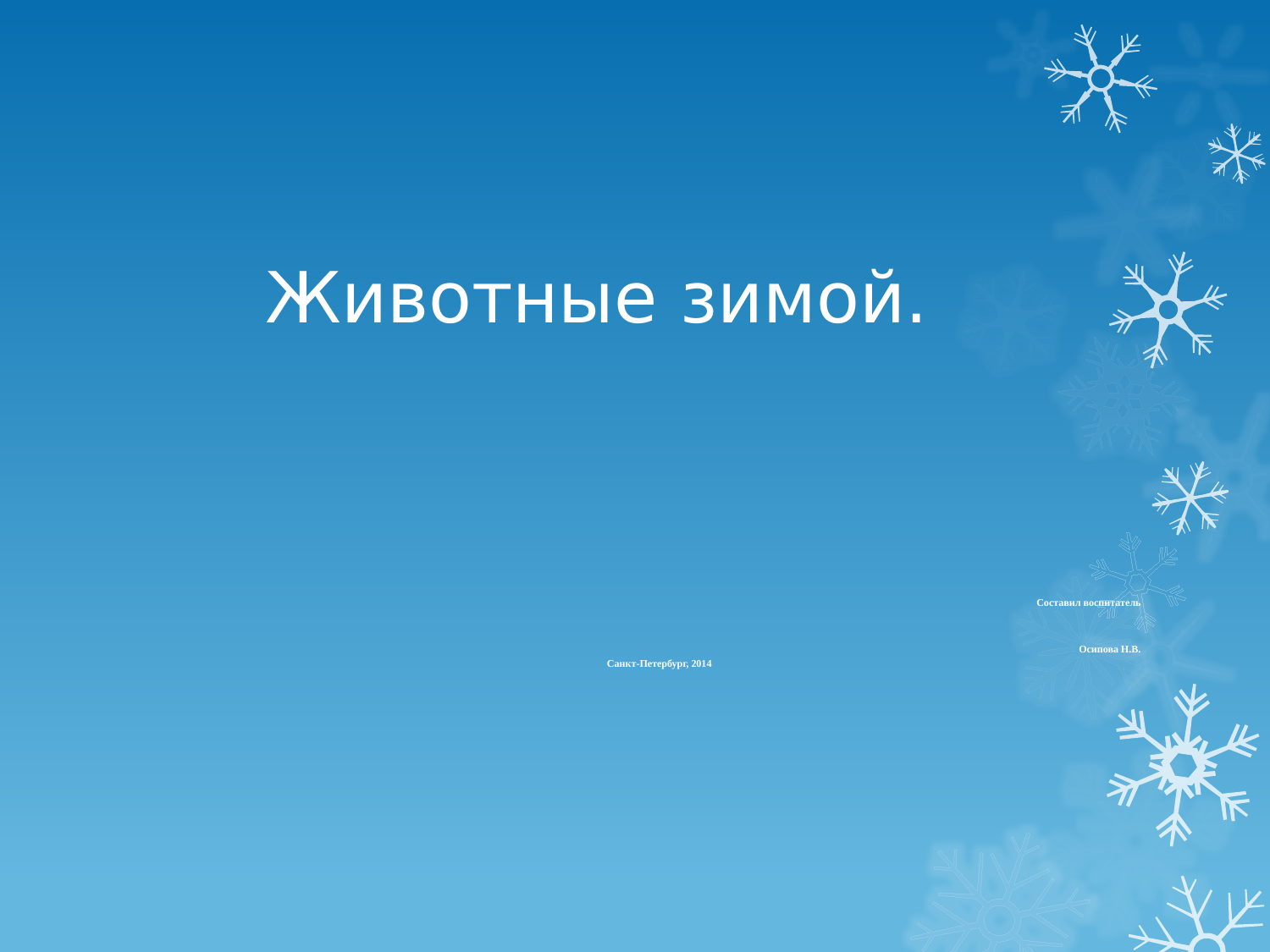

# Животные зимой.

Составил воспитатель

Осипова Н.В.
Санкт-Петербург, 2014